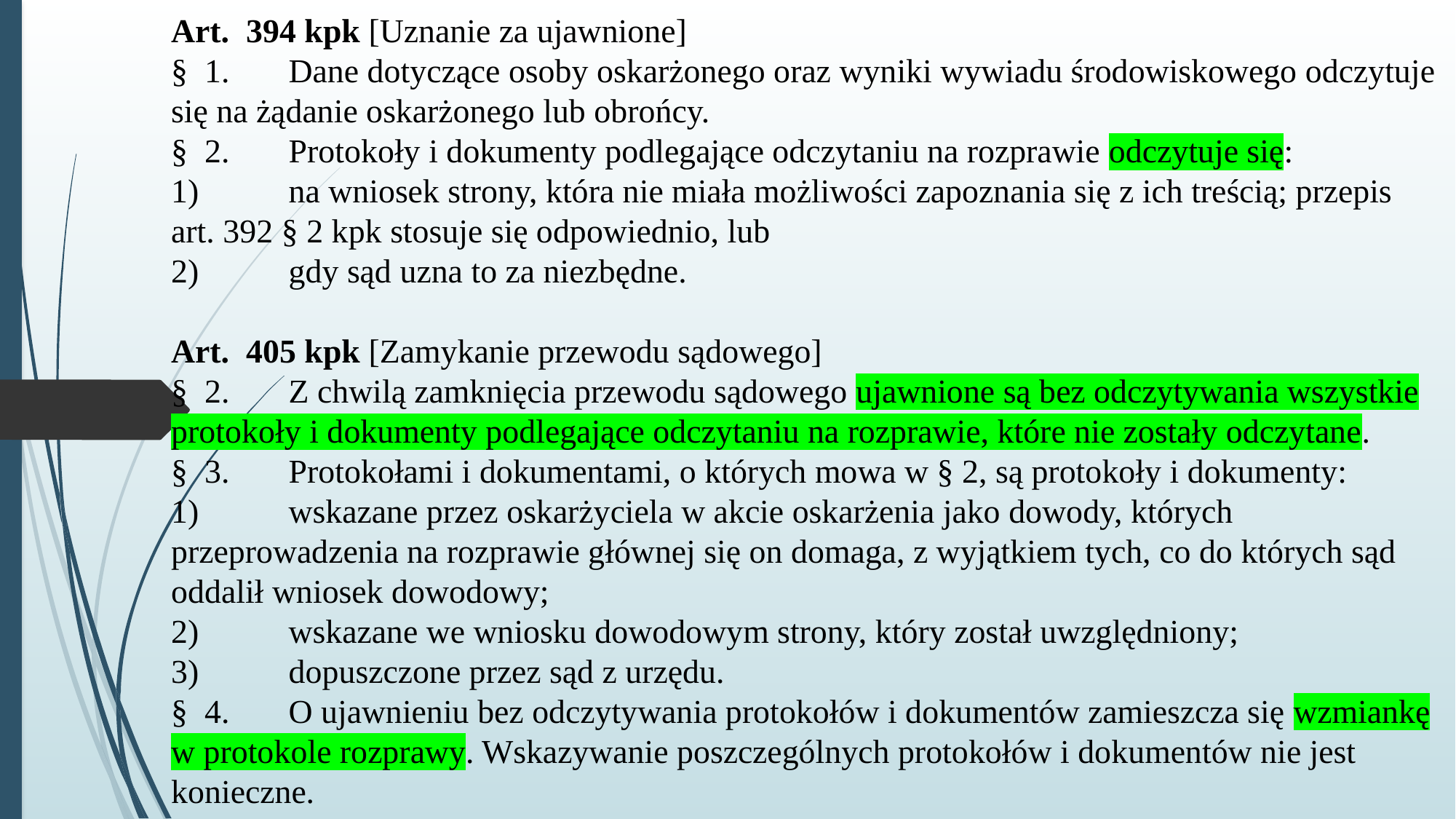

# Art.  394 kpk [Uznanie za ujawnione] §  1.	 Dane dotyczące osoby oskarżonego oraz wyniki wywiadu środowiskowego odczytuje się na żądanie oskarżonego lub obrońcy. §  2.	 Protokoły i dokumenty podlegające odczytaniu na rozprawie odczytuje się: 1)	 na wniosek strony, która nie miała możliwości zapoznania się z ich treścią; przepis art. 392 § 2 kpk stosuje się odpowiednio, lub 2)	 gdy sąd uzna to za niezbędne. Art.  405 kpk [Zamykanie przewodu sądowego] §  2.	 Z chwilą zamknięcia przewodu sądowego ujawnione są bez odczytywania wszystkie protokoły i dokumenty podlegające odczytaniu na rozprawie, które nie zostały odczytane. §  3.	 Protokołami i dokumentami, o których mowa w § 2, są protokoły i dokumenty: 1)	 wskazane przez oskarżyciela w akcie oskarżenia jako dowody, których przeprowadzenia na rozprawie głównej się on domaga, z wyjątkiem tych, co do których sąd oddalił wniosek dowodowy; 2)	 wskazane we wniosku dowodowym strony, który został uwzględniony; 3)	 dopuszczone przez sąd z urzędu. §  4.	 O ujawnieniu bez odczytywania protokołów i dokumentów zamieszcza się wzmiankę w protokole rozprawy. Wskazywanie poszczególnych protokołów i dokumentów nie jest konieczne.